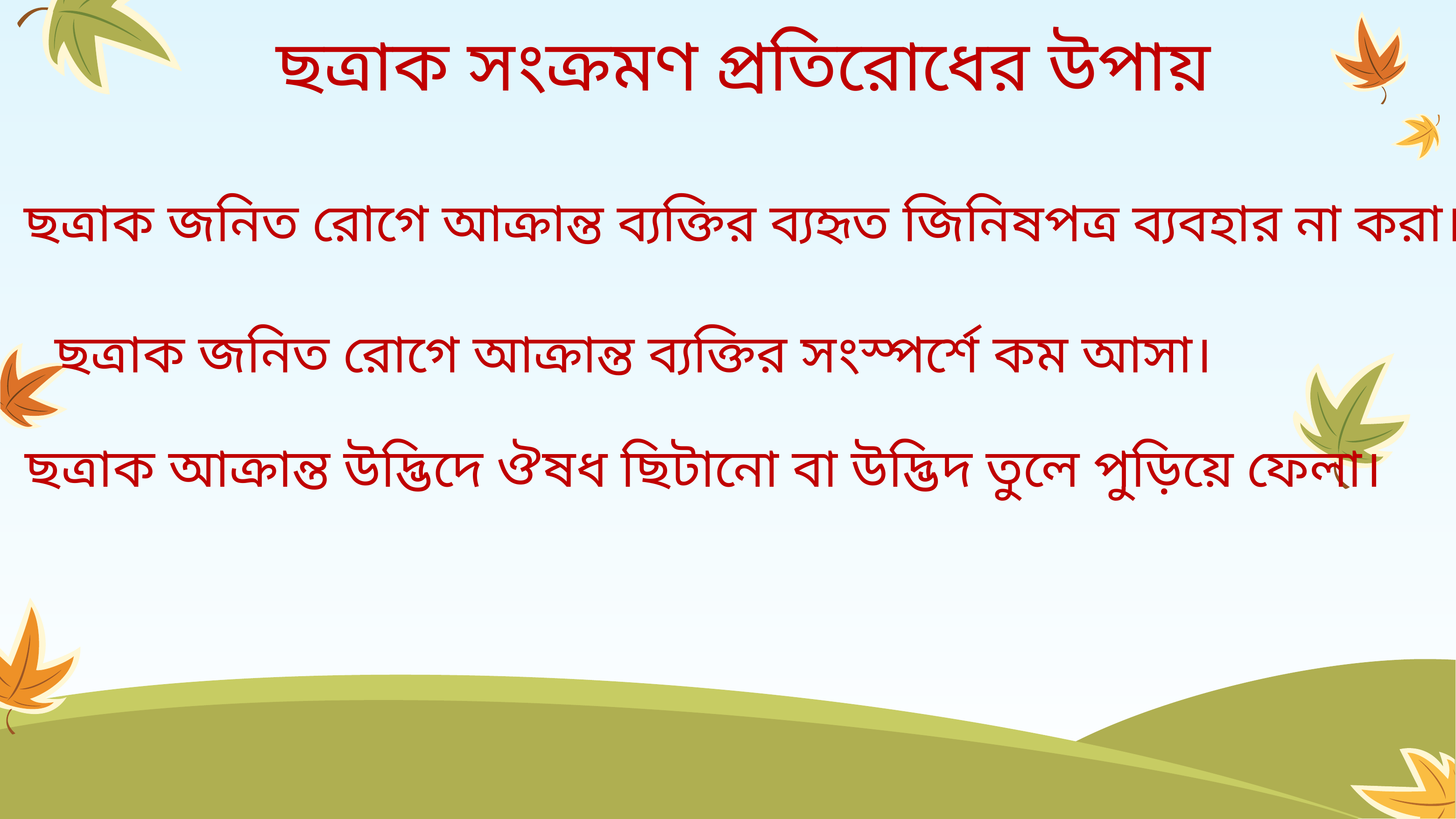

ছত্রাক সংক্রমণ প্রতিরোধের উপায়
ছত্রাক জনিত রোগে আক্রান্ত ব্যক্তির ব্যহৃত জিনিষপত্র ব্যবহার না করা।
ছত্রাক জনিত রোগে আক্রান্ত ব্যক্তির সংস্পর্শে কম আসা।
ছত্রাক আক্রান্ত উদ্ভিদে ঔষধ ছিটানো বা উদ্ভিদ তুলে পুড়িয়ে ফেলা।